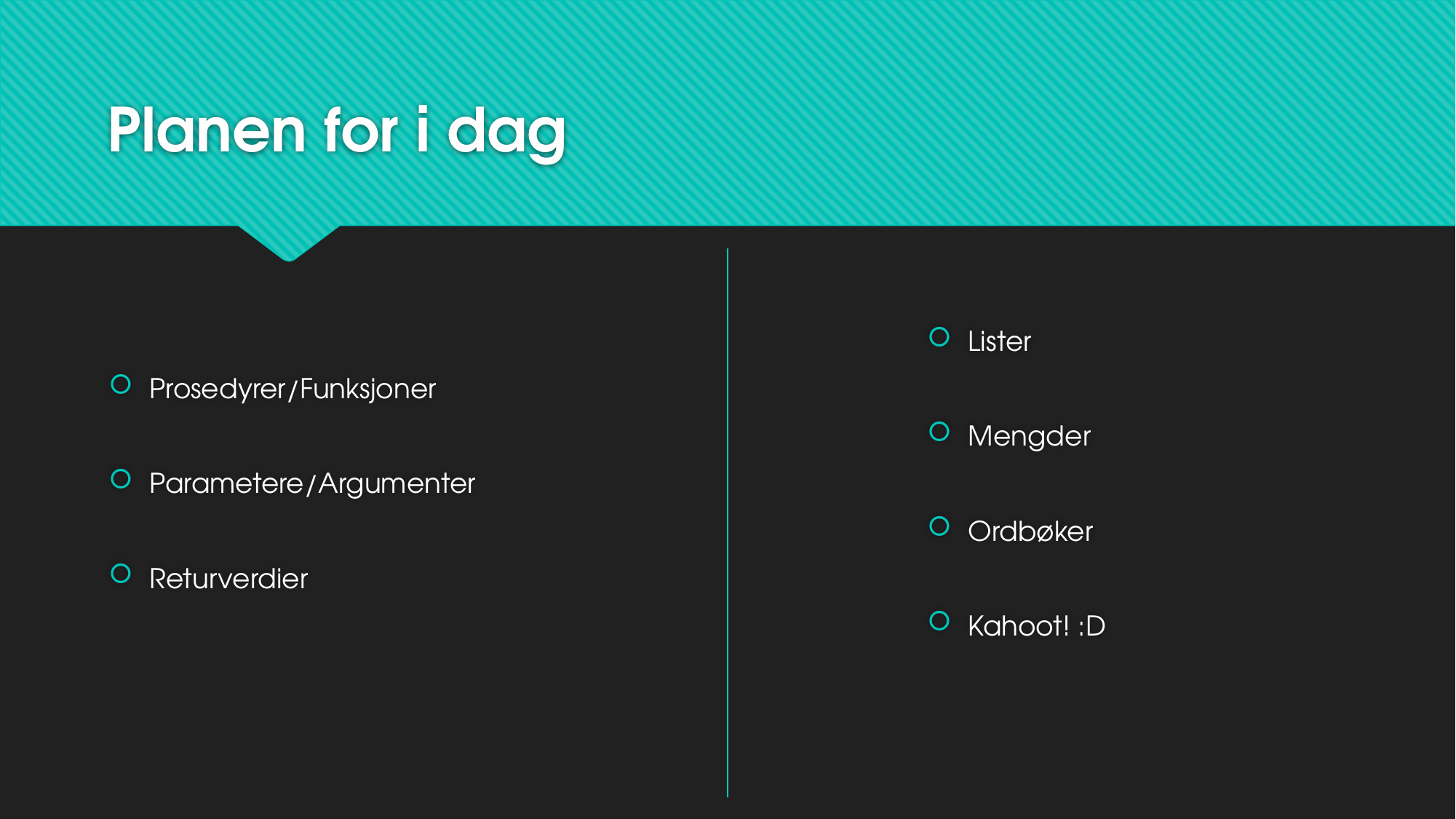

# Planen for i dag
Prosedyrer/Funksjoner

Parametere/Argumenter

Returverdier
Lister

Mengder

Ordbøker

Kahoot! :D